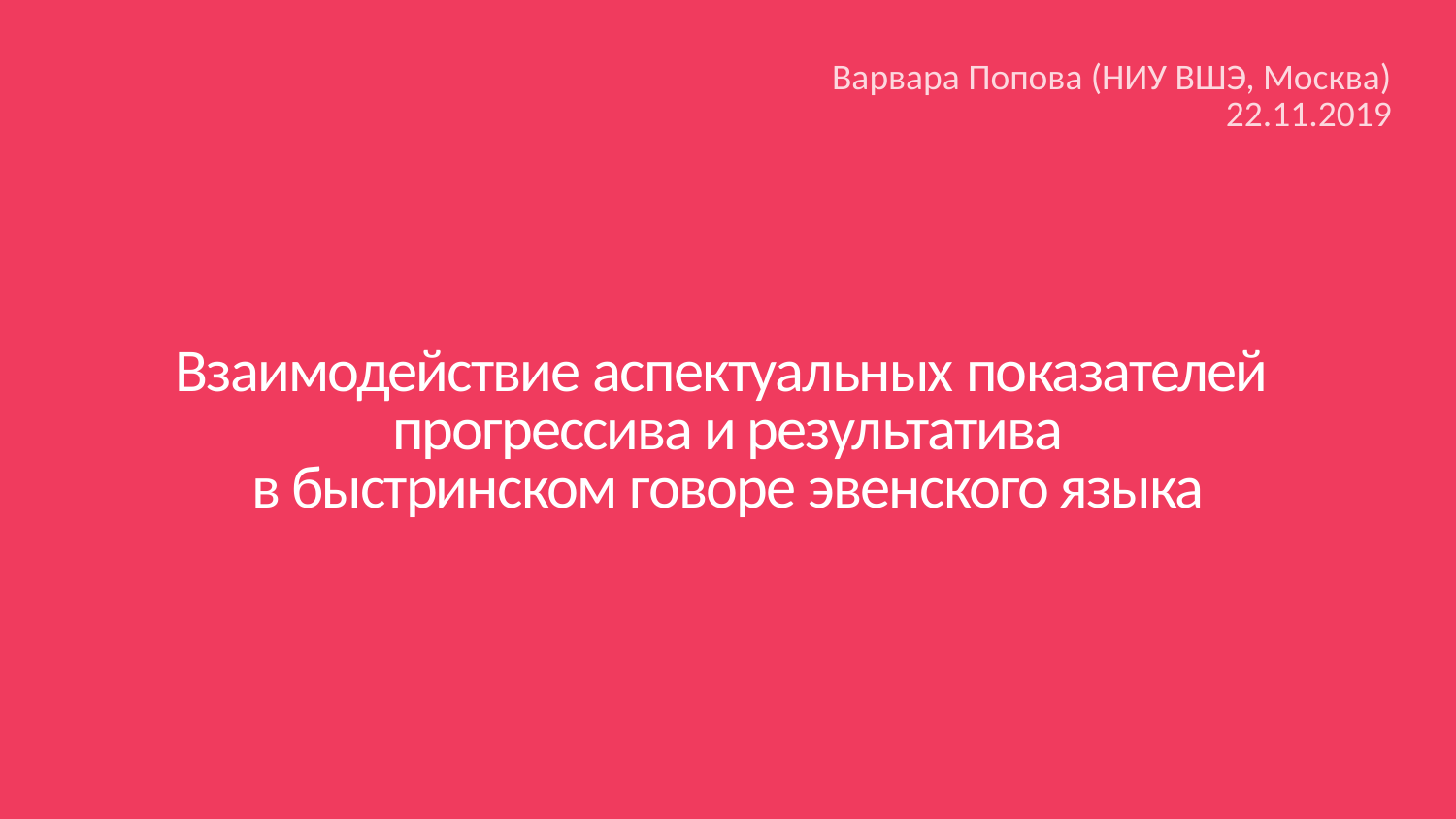

Варвара Попова (НИУ ВШЭ, Москва)
22.11.2019
# Взаимодействие аспектуальных показателей прогрессива и результатива
в быстринском говоре эвенского языка